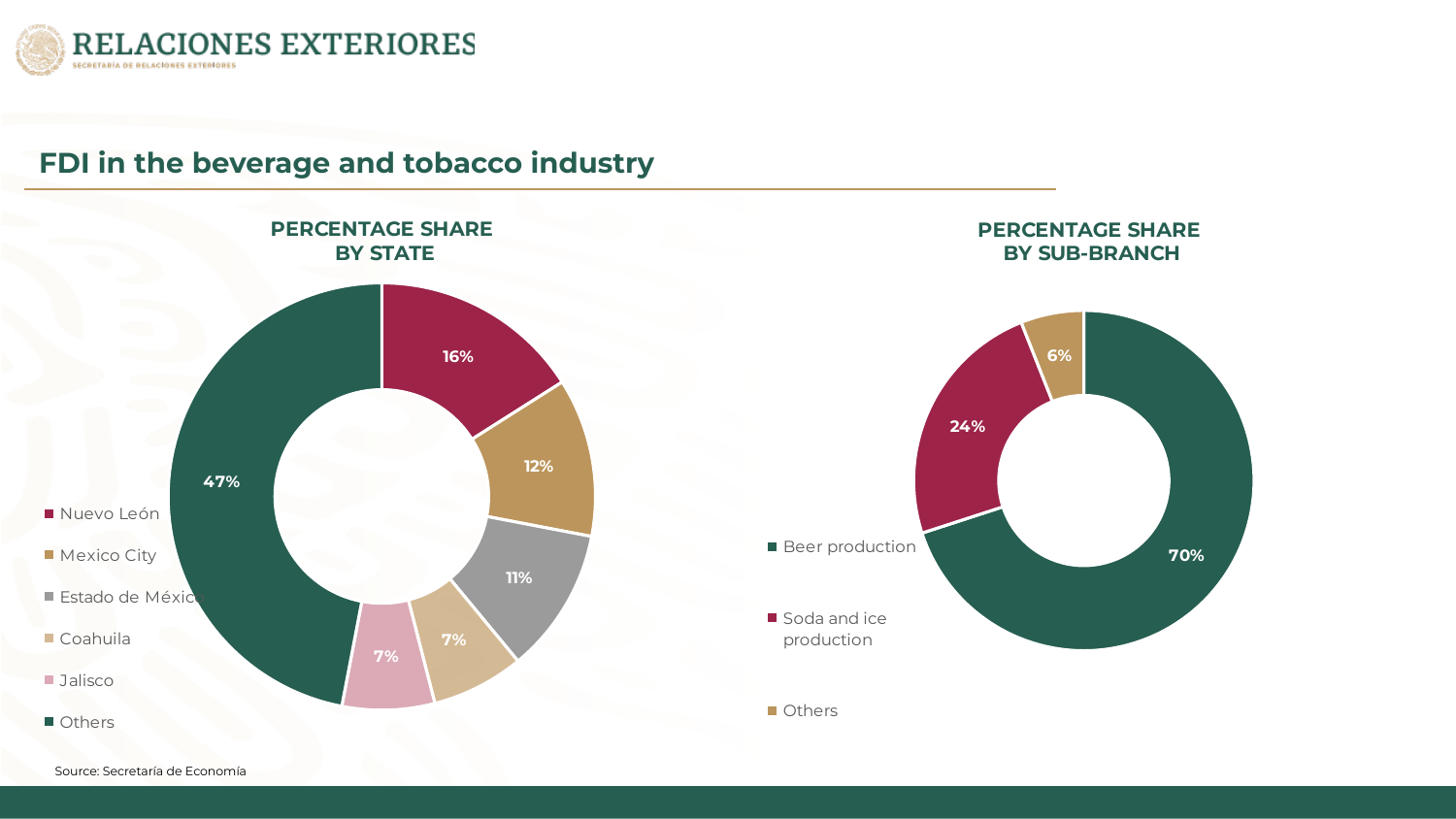

FDI in the beverage and tobacco industry

### Chart: PERCENTAGE SHARE BY SUB-BRANCH

| Category | Pa |
|---|---|
| Beer production | 0.7 |
| Soda and ice production | 0.24 |
| Others | 0.06 |

### Chart: PERCENTAGE SHARE BY STATE

| Category | Participación porcentual por entidad federativa |
|---|---|
| Nuevo León | 0.16 |
| Mexico City | 0.12 |
| Estado de México | 0.11 |
| Coahuila | 0.07 |
| Jalisco | 0.07 |
| Others | 0.47 |
Source: Secretaría de Economía